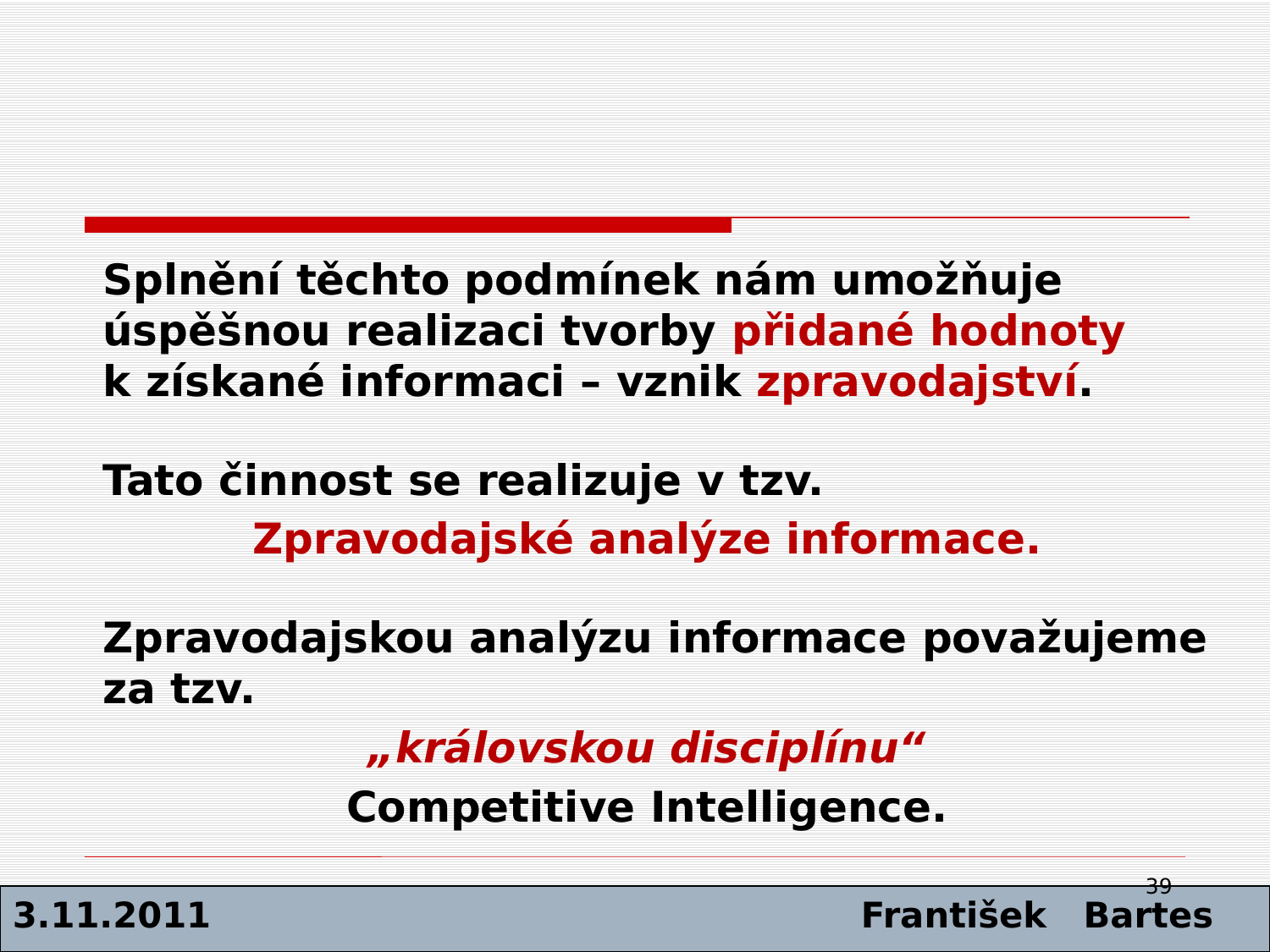

Splnění těchto podmínek nám umožňuje úspěšnou realizaci tvorby přidané hodnoty k získané informaci – vznik zpravodajství.

	Tato činnost se realizuje v tzv.
Zpravodajské analýze informace.

	Zpravodajskou analýzu informace považujeme za tzv.
 „královskou disciplínu“
Competitive Intelligence.
39
3.11.2011                                                     František   Bartes